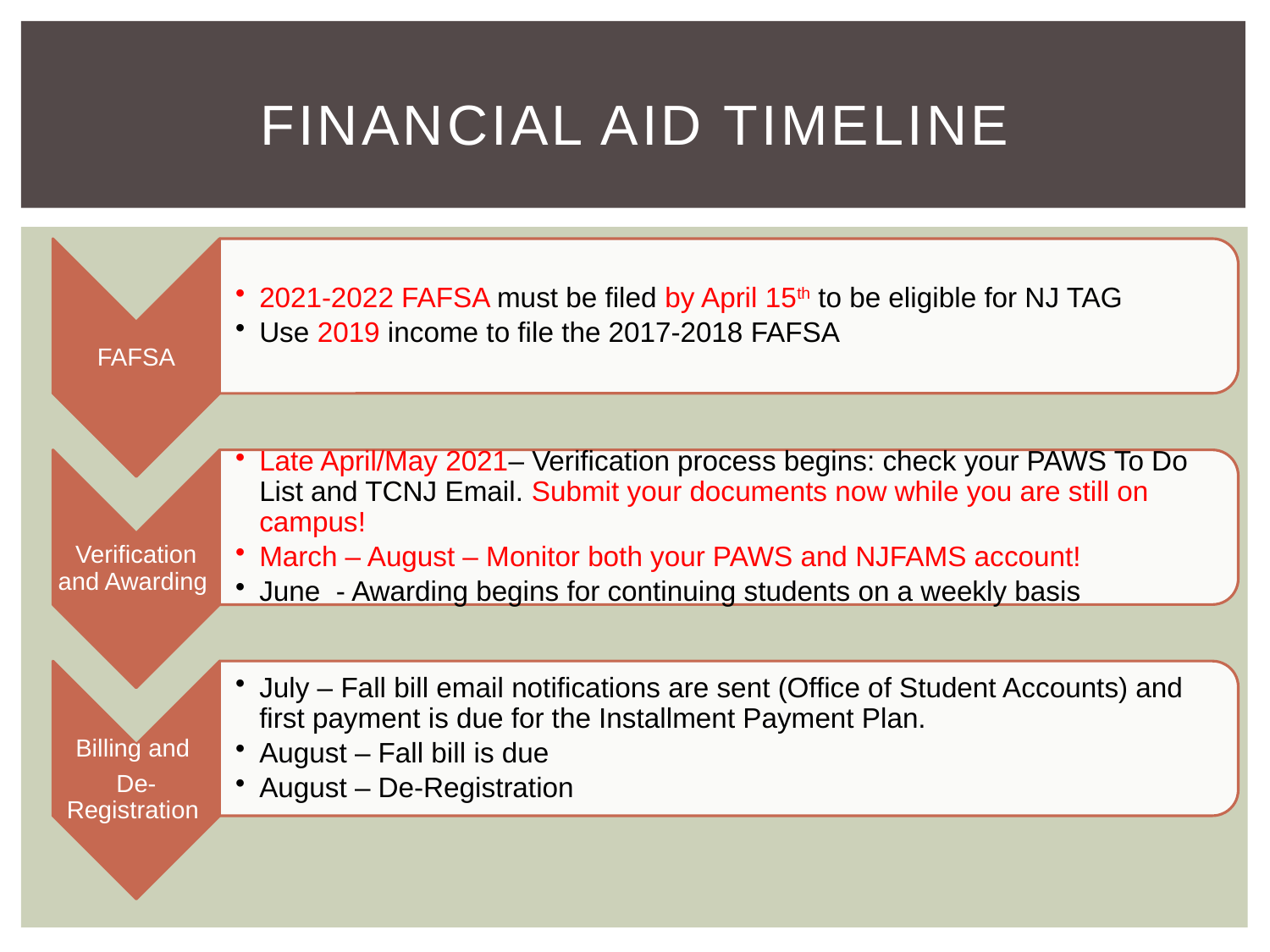

# Financial Aid Timeline
FAFSA
2021-2022 FAFSA must be filed by April 15th to be eligible for NJ TAG
Use 2019 income to file the 2017-2018 FAFSA
Verification and Awarding
Late April/May 2021– Verification process begins: check your PAWS To Do List and TCNJ Email. Submit your documents now while you are still on campus!
March – August – Monitor both your PAWS and NJFAMS account!
June  - Awarding begins for continuing students on a weekly basis
Billing and
De-Registration
July – Fall bill email notifications are sent (Office of Student Accounts) and first payment is due for the Installment Payment Plan.
August – Fall bill is due
August – De-Registration